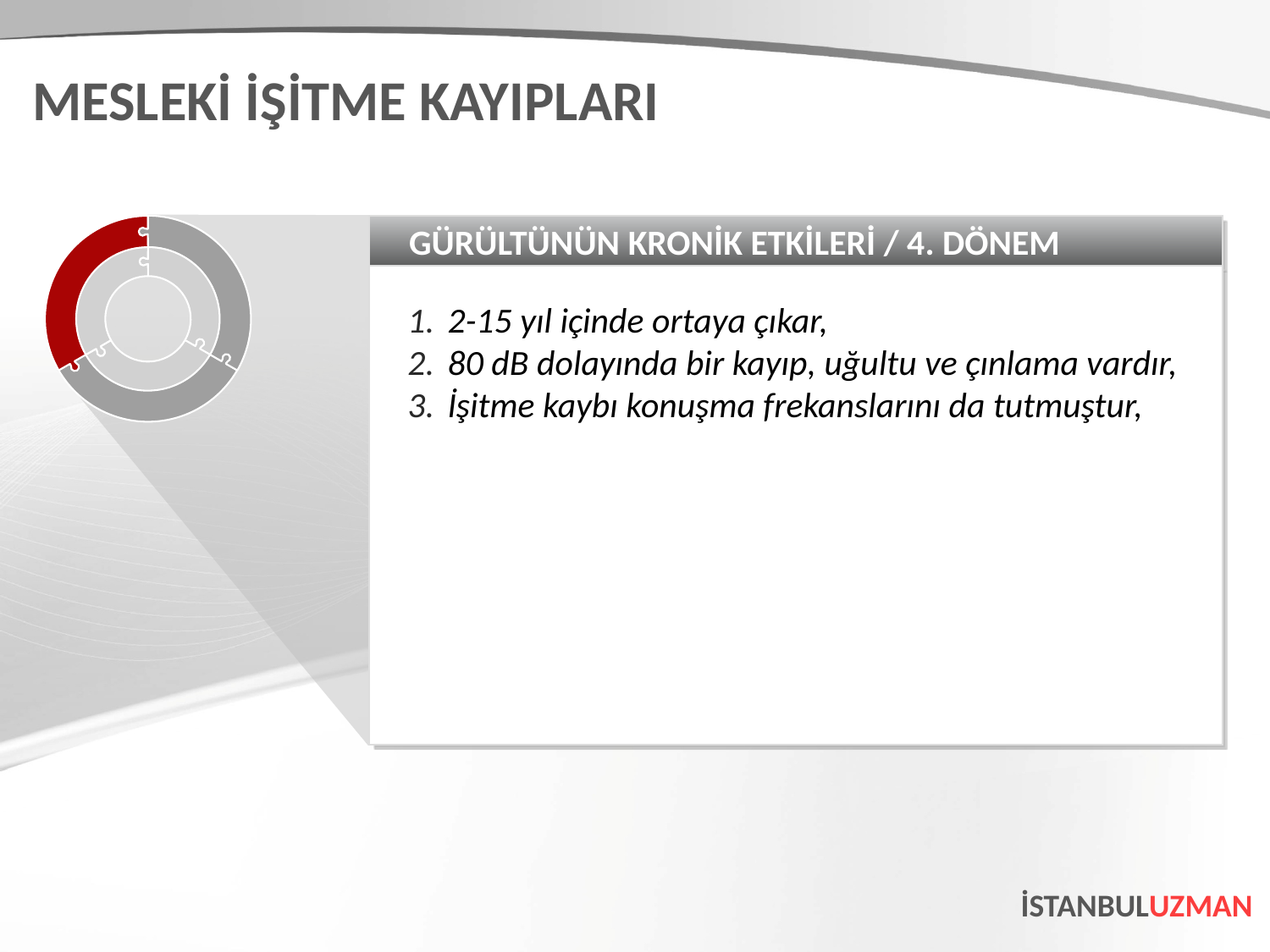

MESLEKİ İŞİTME KAYIPLARI

GÜRÜLTÜNÜN KRONİK ETKİLERİ / 4. DÖNEM

2-15 yıl içinde ortaya çıkar,
80 dB dolayında bir kayıp, uğultu ve çınlama vardır,
İşitme kaybı konuşma frekanslarını da tutmuştur,

İSTANBULUZMAN